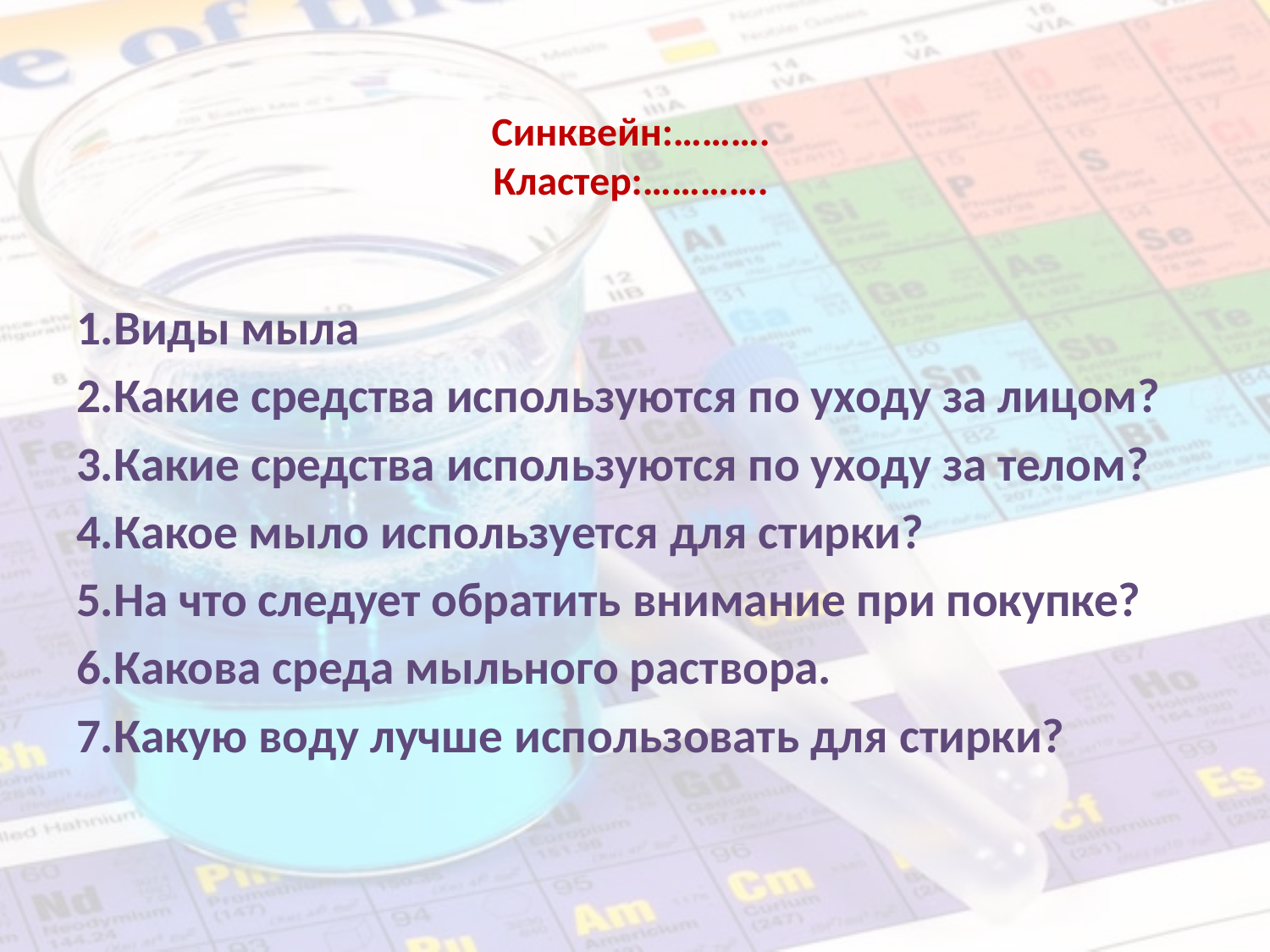

# Синквейн:………. Кластер:………….

1.Виды мыла
2.Какие средства используются по уходу за лицом?
3.Какие средства используются по уходу за телом?
4.Какое мыло используется для стирки?
5.На что следует обратить внимание при покупке?
6.Какова среда мыльного раствора.
7.Какую воду лучше использовать для стирки?